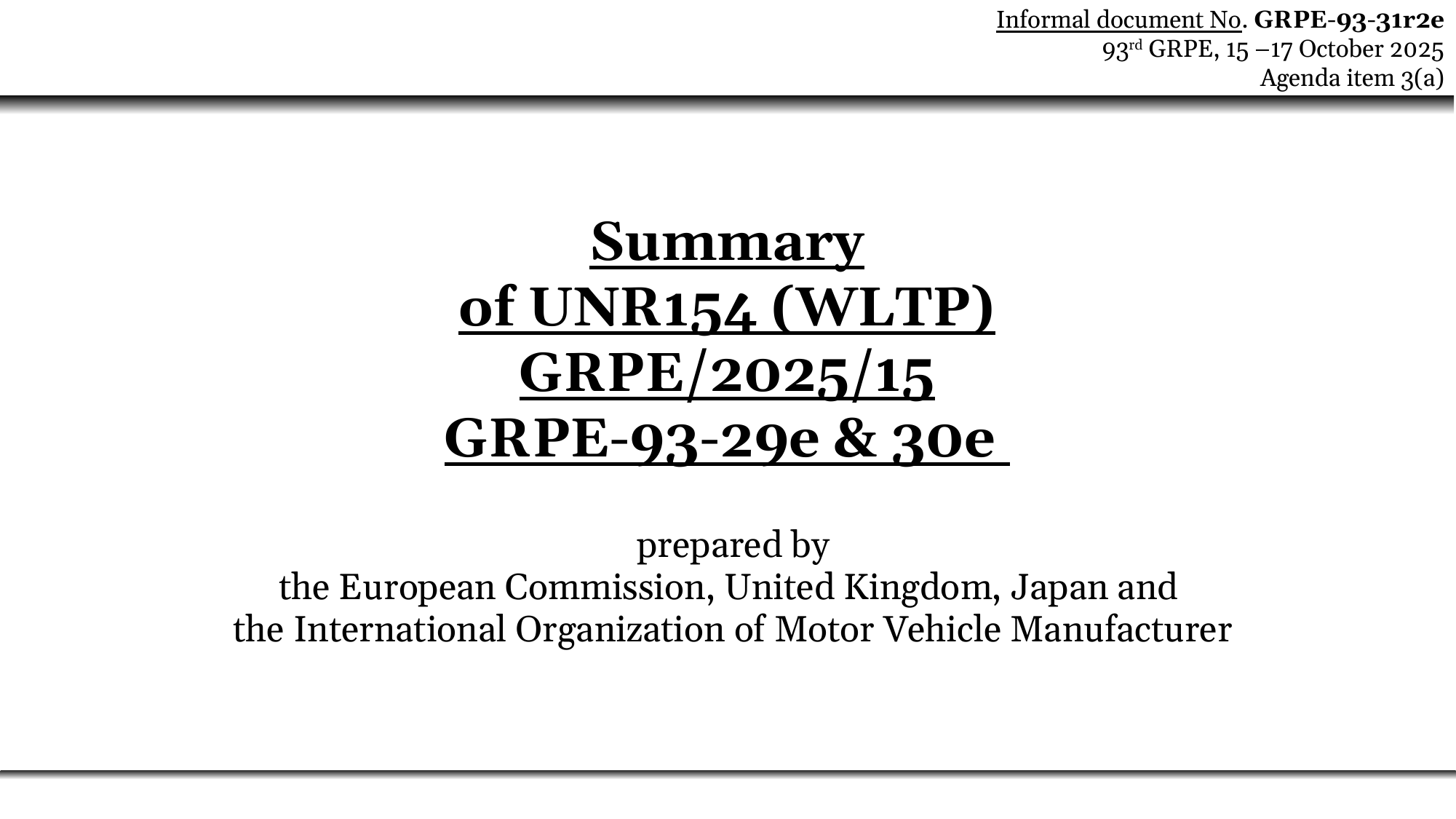

Informal document No. GRPE-93-31r2e
93rd GRPE, 15 –17 October 2025
Agenda item 3(a)
Summary
of UNR154 (WLTP)
GRPE/2025/15
GRPE-93-29e & 30e
prepared by
the European Commission, United Kingdom, Japan and
the International Organization of Motor Vehicle Manufacturer